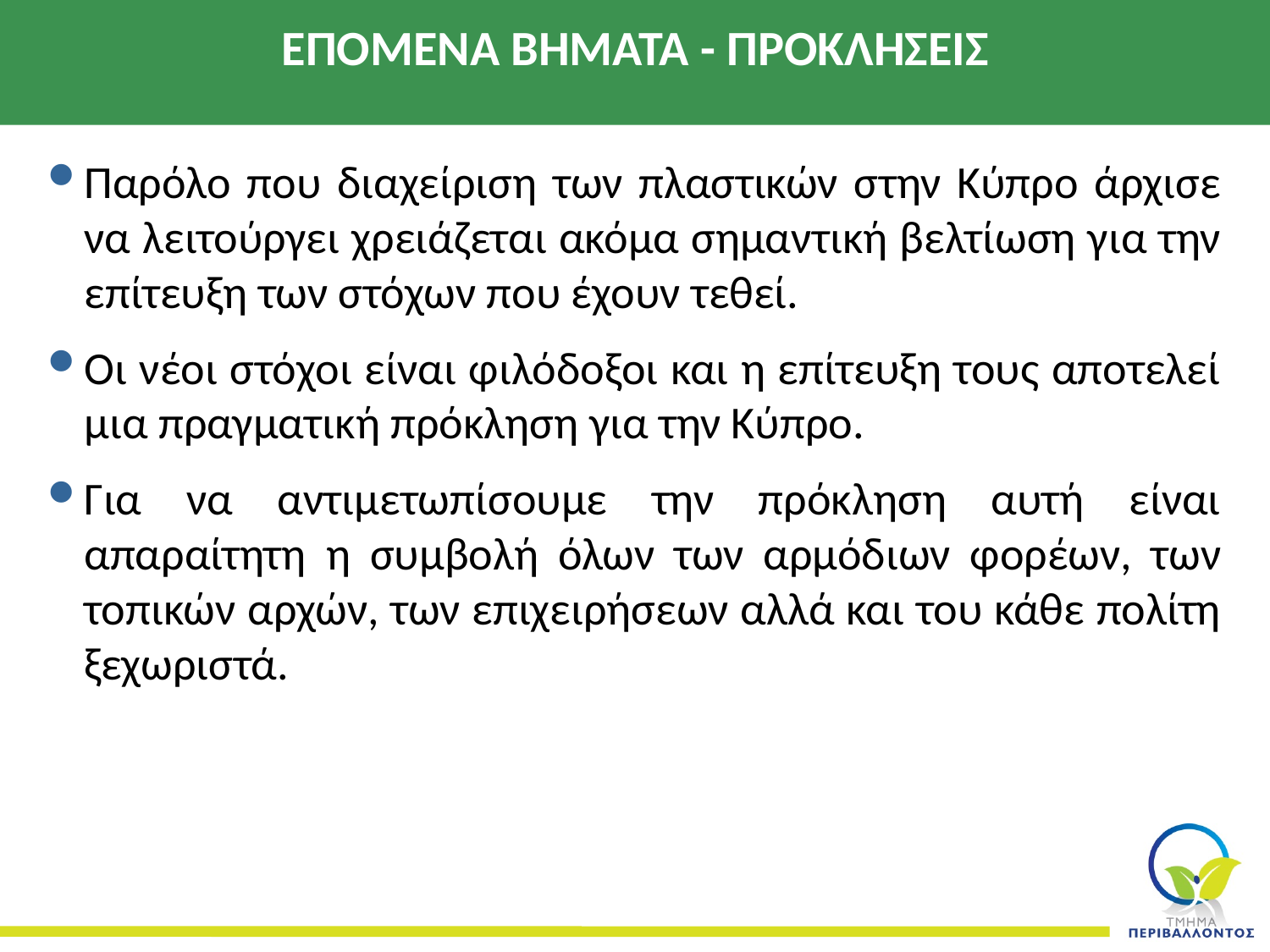

# Επομενα βηματα - προκλησεισ
Παρόλο που διαχείριση των πλαστικών στην Κύπρο άρχισε να λειτούργει χρειάζεται ακόμα σημαντική βελτίωση για την επίτευξη των στόχων που έχουν τεθεί.
Οι νέοι στόχοι είναι φιλόδοξοι και η επίτευξη τους αποτελεί μια πραγματική πρόκληση για την Κύπρο.
Για να αντιμετωπίσουμε την πρόκληση αυτή είναι απαραίτητη η συμβολή όλων των αρμόδιων φορέων, των τοπικών αρχών, των επιχειρήσεων αλλά και του κάθε πολίτη ξεχωριστά.